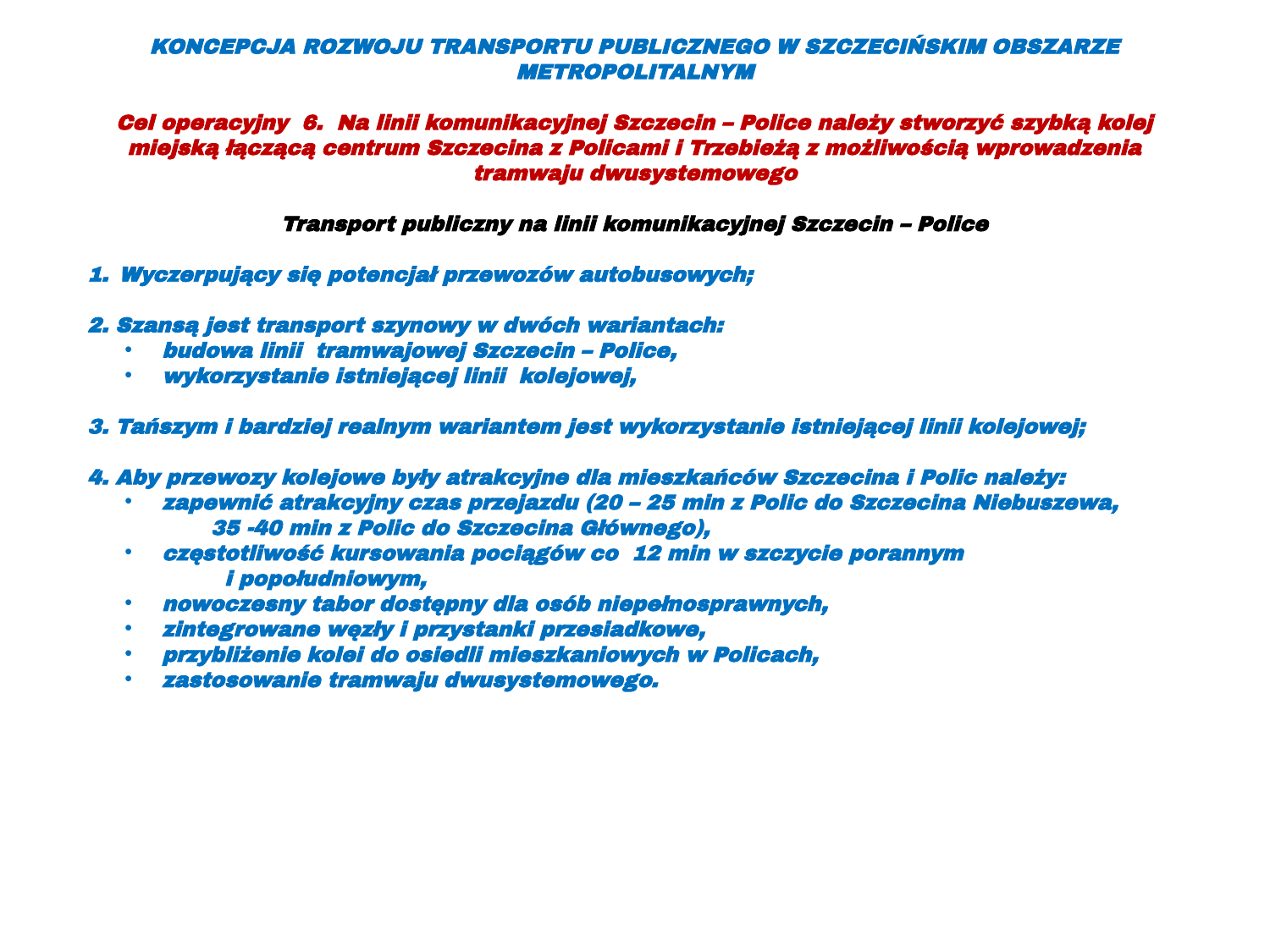

KONCEPCJA ROZWOJU TRANSPORTU PUBLICZNEGO W SZCZECIŃSKIM OBSZARZE METROPOLITALNYM

Cel operacyjny  6.  Na linii komunikacyjnej Szczecin – Police należy stworzyć szybką kolej miejską łączącą centrum Szczecina z Policami i Trzebieżą z możliwością wprowadzenia tramwaju dwusystemowego

Transport publiczny na linii komunikacyjnej Szczecin – Police

Wyczerpujący się potencjał przewozów autobusowych;

2. Szansą jest transport szynowy w dwóch wariantach:
budowa linii  tramwajowej Szczecin – Police,
wykorzystanie istniejącej linii  kolejowej,

3. Tańszym i bardziej realnym wariantem jest wykorzystanie istniejącej linii kolejowej;

4. Aby przewozy kolejowe były atrakcyjne dla mieszkańców Szczecina i Polic należy:
zapewnić atrakcyjny czas przejazdu (20 – 25 min z Polic do Szczecina Niebuszewa,                 35 -40 min z Polic do Szczecina Głównego),
częstotliwość kursowania pociągów co  12 min w szczycie porannym                                         i popołudniowym,
nowoczesny tabor dostępny dla osób niepełnosprawnych,
zintegrowane węzły i przystanki przesiadkowe,
przybliżenie kolei do osiedli mieszkaniowych w Policach,
zastosowanie tramwaju dwusystemowego.